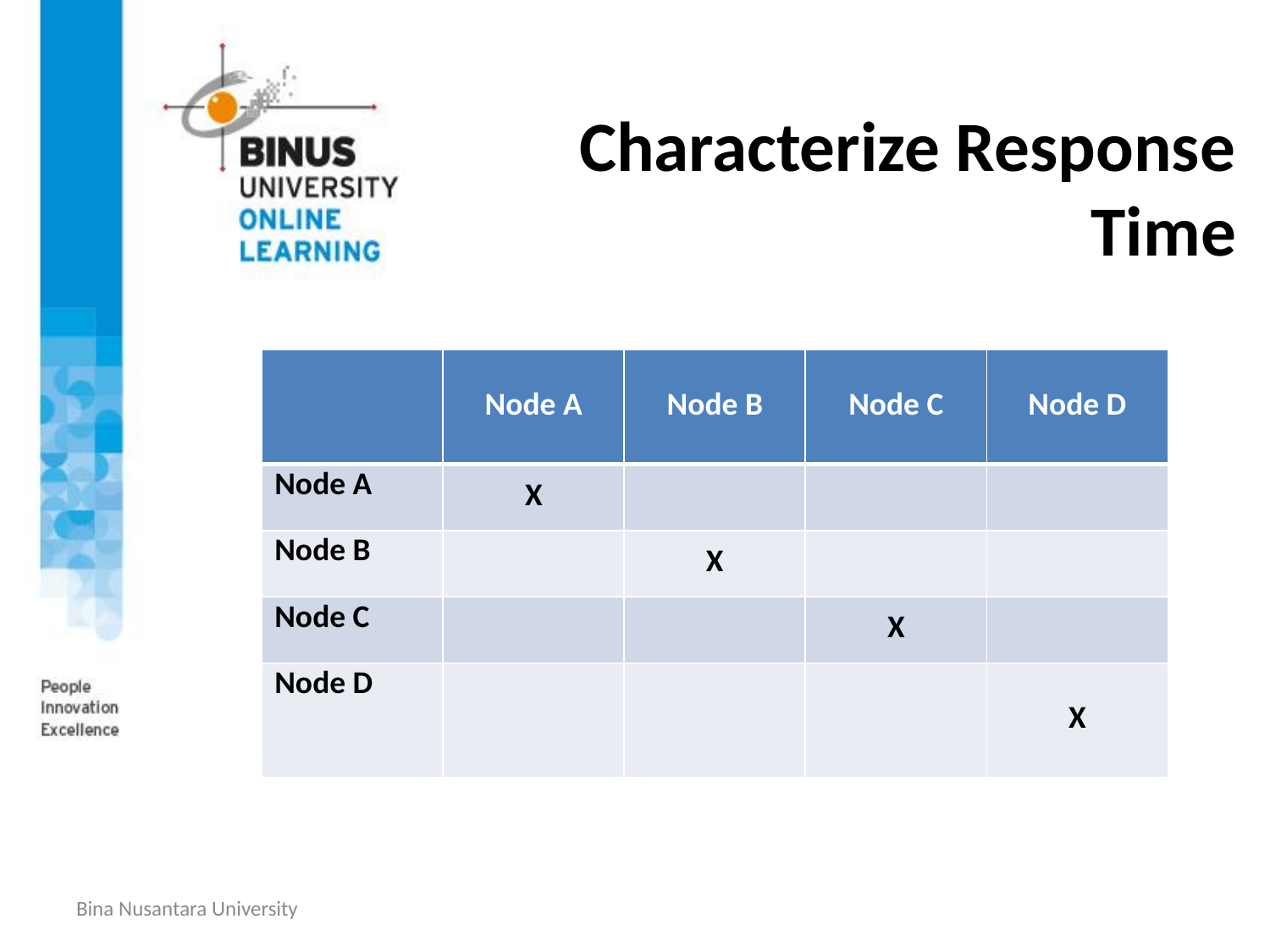

# Characterize Response Time
|  | Node A | Node B | Node C | Node D |
| --- | --- | --- | --- | --- |
| Node A | X |  |  |  |
| Node B |  | X |  |  |
| Node C |  |  | X |  |
| Node D |  |  |  | X |

X
X
Bina Nusantara University